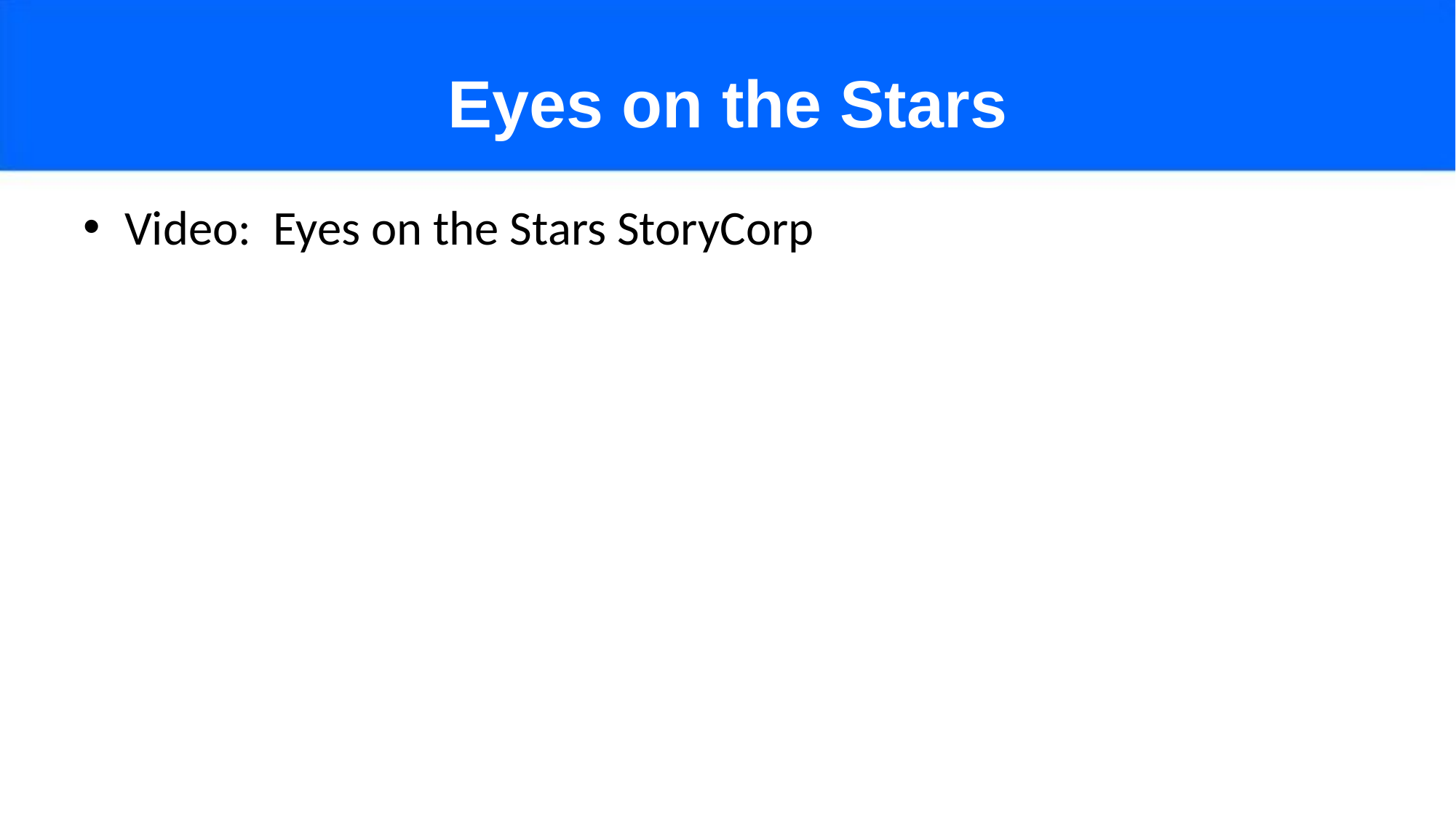

# Eyes on the Stars
Video:  Eyes on the Stars StoryCorp